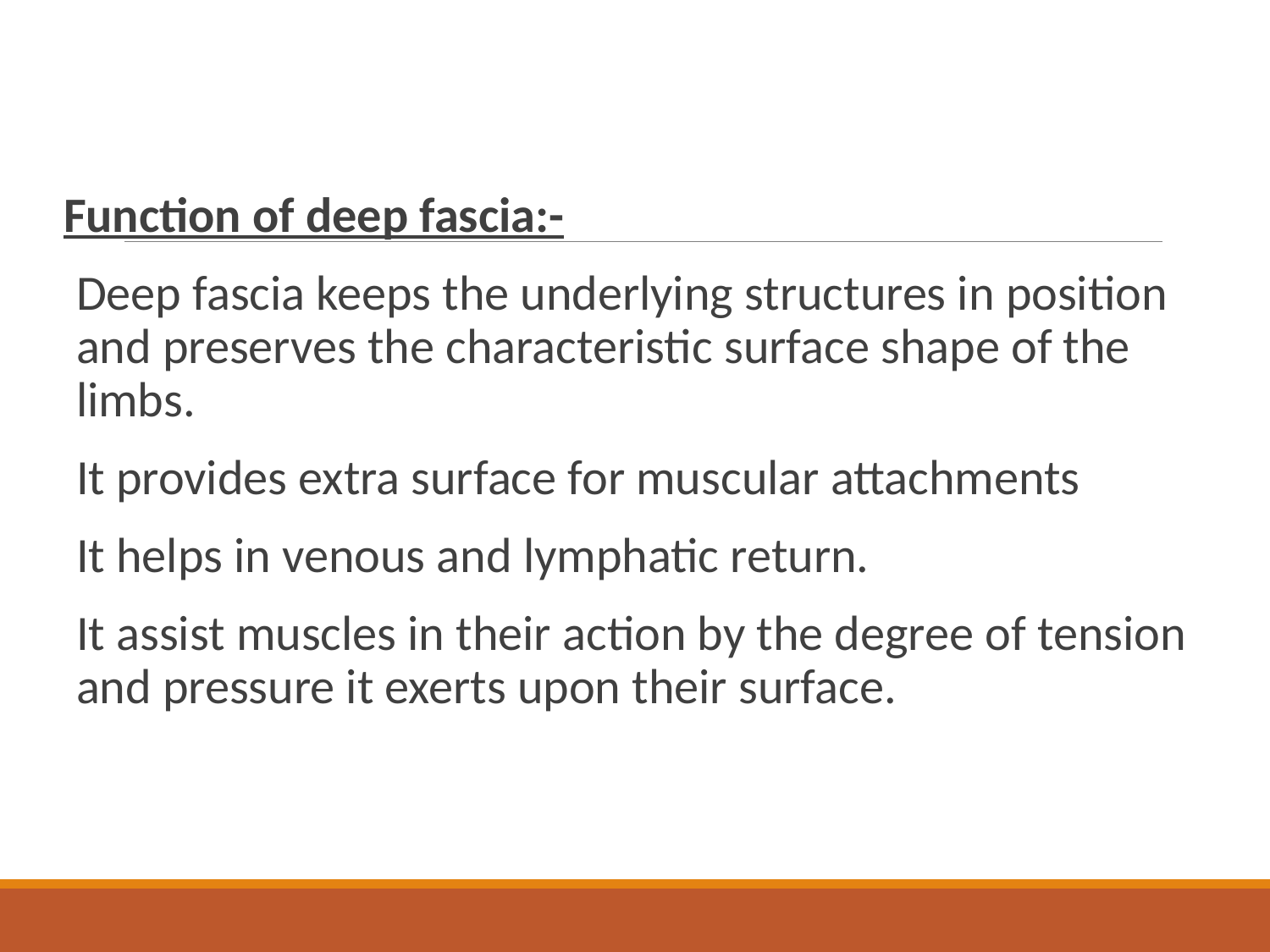

Function of deep fascia:-
Deep fascia keeps the underlying structures in position and preserves the characteristic surface shape of the limbs.
It provides extra surface for muscular attachments
It helps in venous and lymphatic return.
It assist muscles in their action by the degree of tension and pressure it exerts upon their surface.